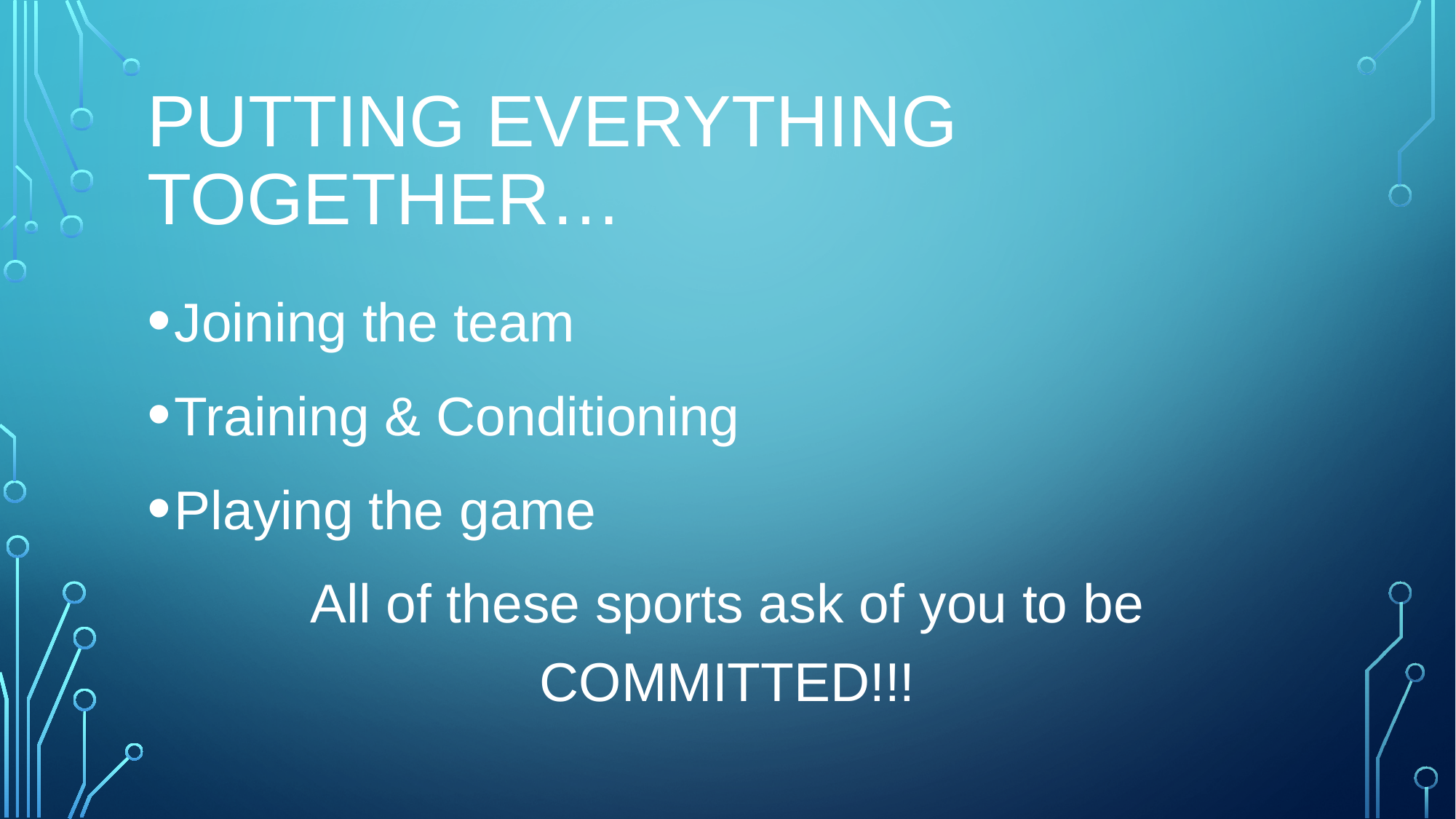

# Putting everything together…
Joining the team
Training & Conditioning
Playing the game
All of these sports ask of you to be COMMITTED!!!